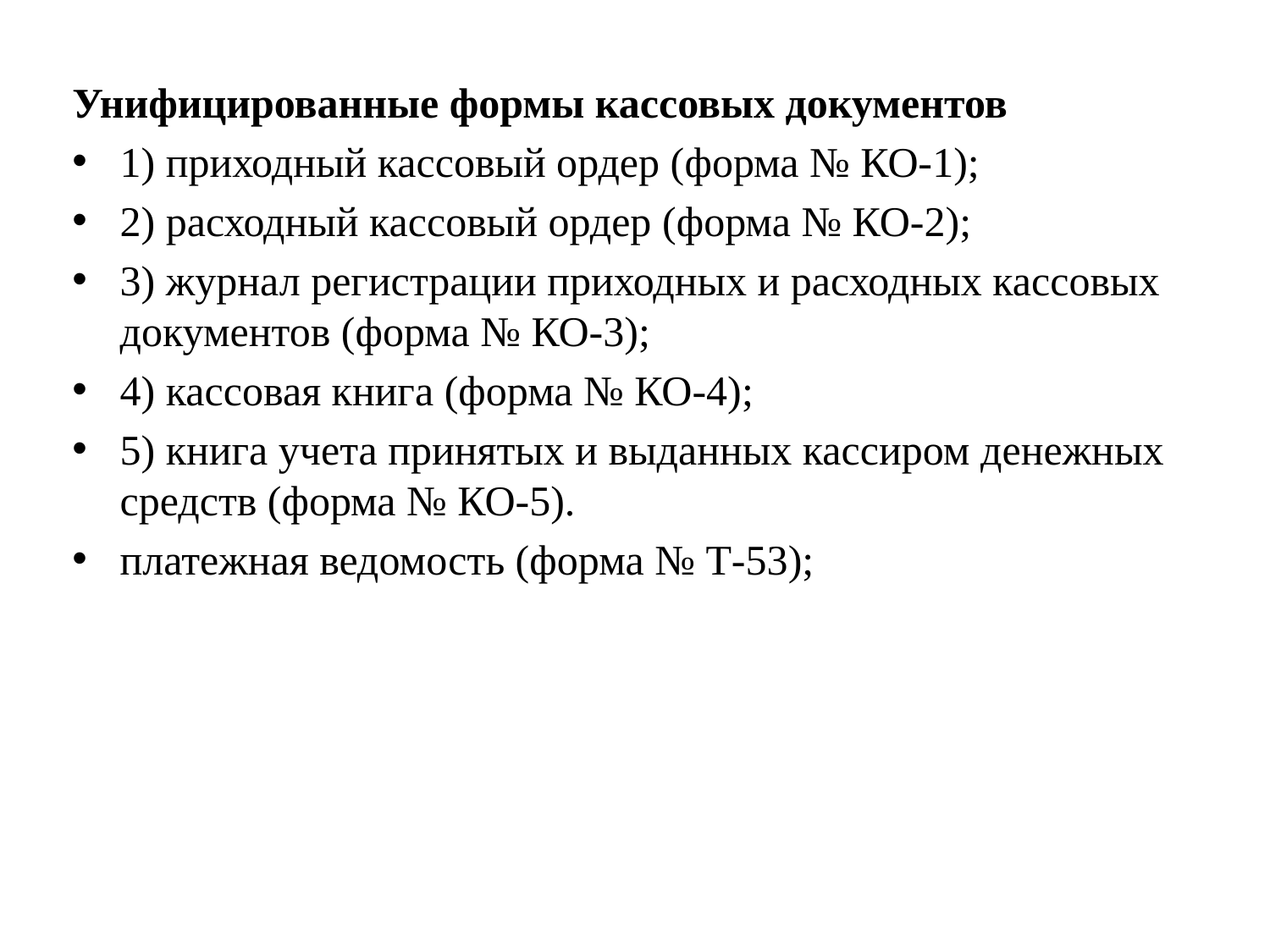

Унифицированные формы кассовых документов
1) приходный кассовый ордер (форма № КО-1);
2) расходный кассовый ордер (форма № КО-2);
3) журнал регистрации приходных и расходных кассовых документов (форма № КО-3);
4) кассовая книга (форма № КО-4);
5) книга учета принятых и выданных кассиром денежных средств (форма № КО-5).
платежная ведомость (форма № Т-53);